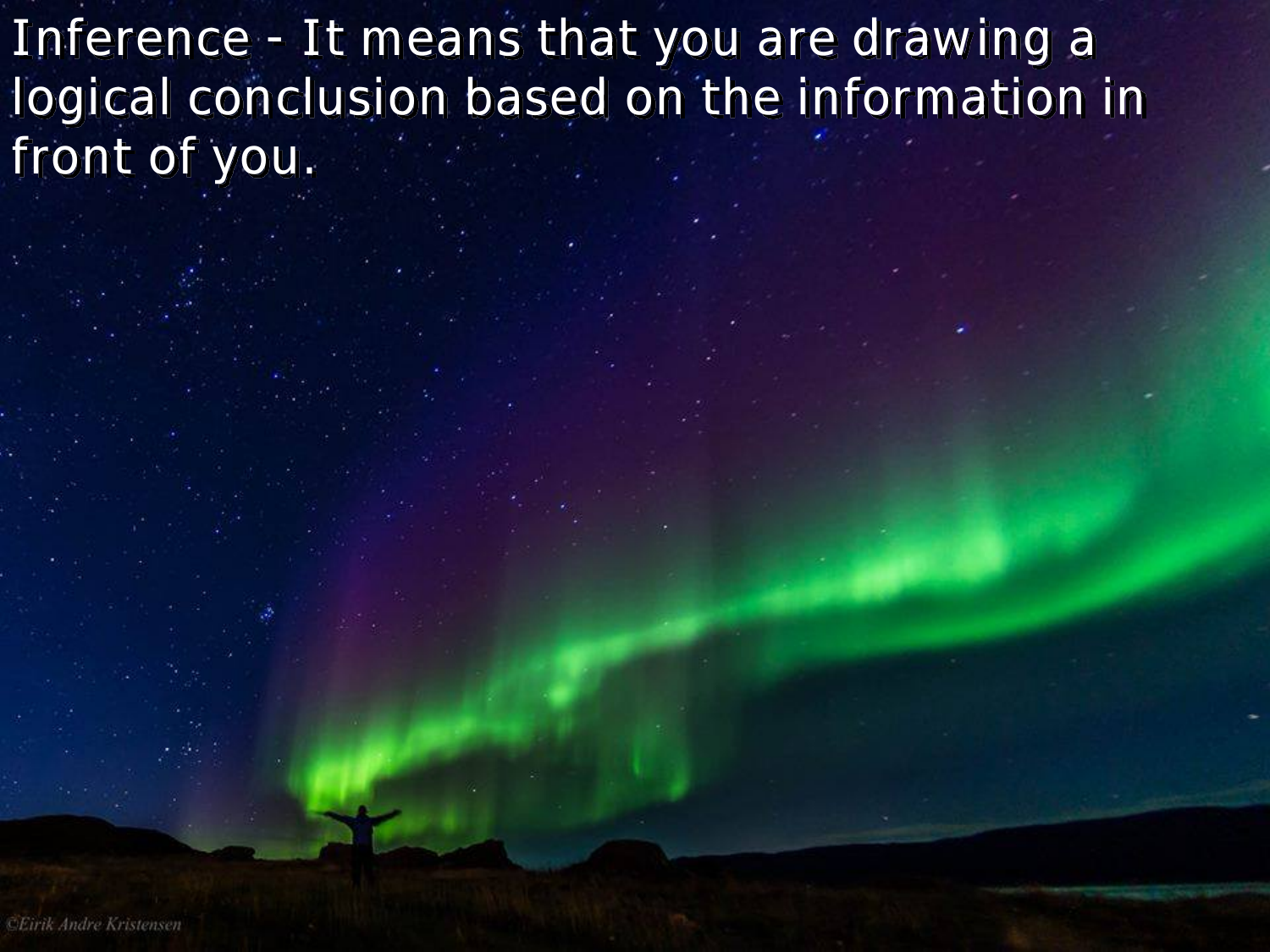

Inference - It means that you are drawing a logical conclusion based on the information in front of you.